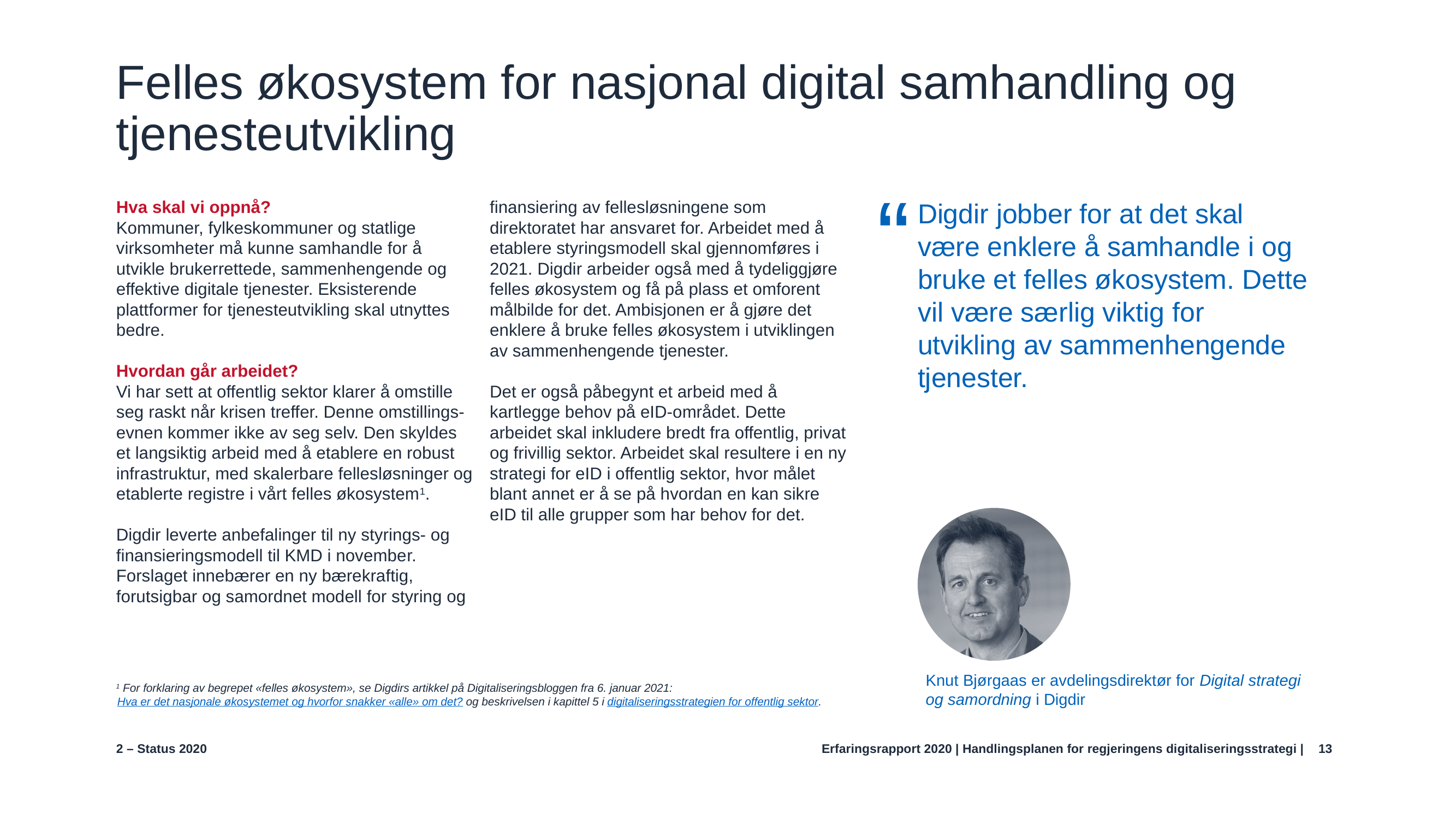

# Felles økosystem for nasjonal digital samhandling og tjenesteutvikling
Hva skal vi oppnå?
Kommuner, fylkeskommuner og statlige virksomheter må kunne samhandle for å utvikle brukerrettede, sammenhengende og effektive digitale tjenester. Eksisterende plattformer for tjenesteutvikling skal utnyttes bedre.

Hvordan går arbeidet?
Vi har sett at offentlig sektor klarer å omstille seg raskt når krisen treffer. Denne omstillings-evnen kommer ikke av seg selv. Den skyldes et langsiktig arbeid med å etablere en robust infrastruktur, med skalerbare fellesløsninger og etablerte registre i vårt felles økosystem1.

Digdir leverte anbefalinger til ny styrings- og finansieringsmodell til KMD i november.
Forslaget innebærer en ny bærekraftig, forutsigbar og samordnet modell for styring og finansiering av fellesløsningene som direktoratet har ansvaret for. Arbeidet med å etablere styringsmodell skal gjennomføres i 2021. Digdir arbeider også med å tydeliggjøre felles økosystem og få på plass et omforent målbilde for det. Ambisjonen er å gjøre det enklere å bruke felles økosystem i utviklingen av sammenhengende tjenester.

Det er også påbegynt et arbeid med å kartlegge behov på eID-området. Dette arbeidet skal inkludere bredt fra offentlig, privat og frivillig sektor. Arbeidet skal resultere i en ny strategi for eID i offentlig sektor, hvor målet blant annet er å se på hvordan en kan sikre eID til alle grupper som har behov for det.
Digdir jobber for at det skal være enklere å samhandle i og bruke et felles økosystem. Dette vil være særlig viktig for utvikling av sammenhengende tjenester.

Knut Bjørgaas er avdelingsdirektør for Digital strategi og samordning i Digdir
1 For forklaring av begrepet «felles økosystem», se Digdirs artikkel på Digitaliseringsbloggen fra 6. januar 2021: Hva er det nasjonale økosystemet og hvorfor snakker «alle» om det? og beskrivelsen i kapittel 5 i digitaliseringsstrategien for offentlig sektor.
13
2 – Status 2020